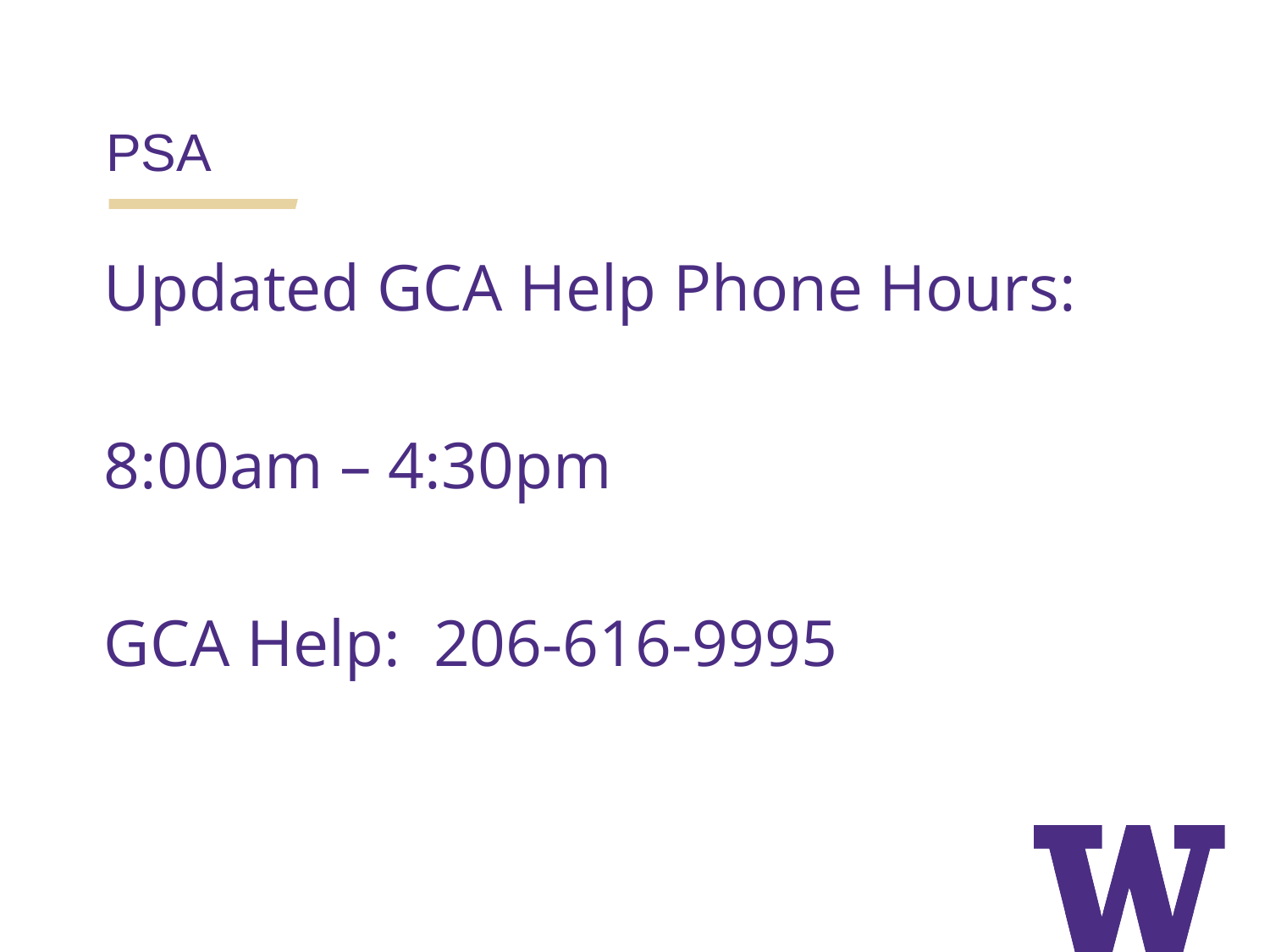

PSA
Updated GCA Help Phone Hours:

8:00am – 4:30pm

GCA Help:  206-616-9995